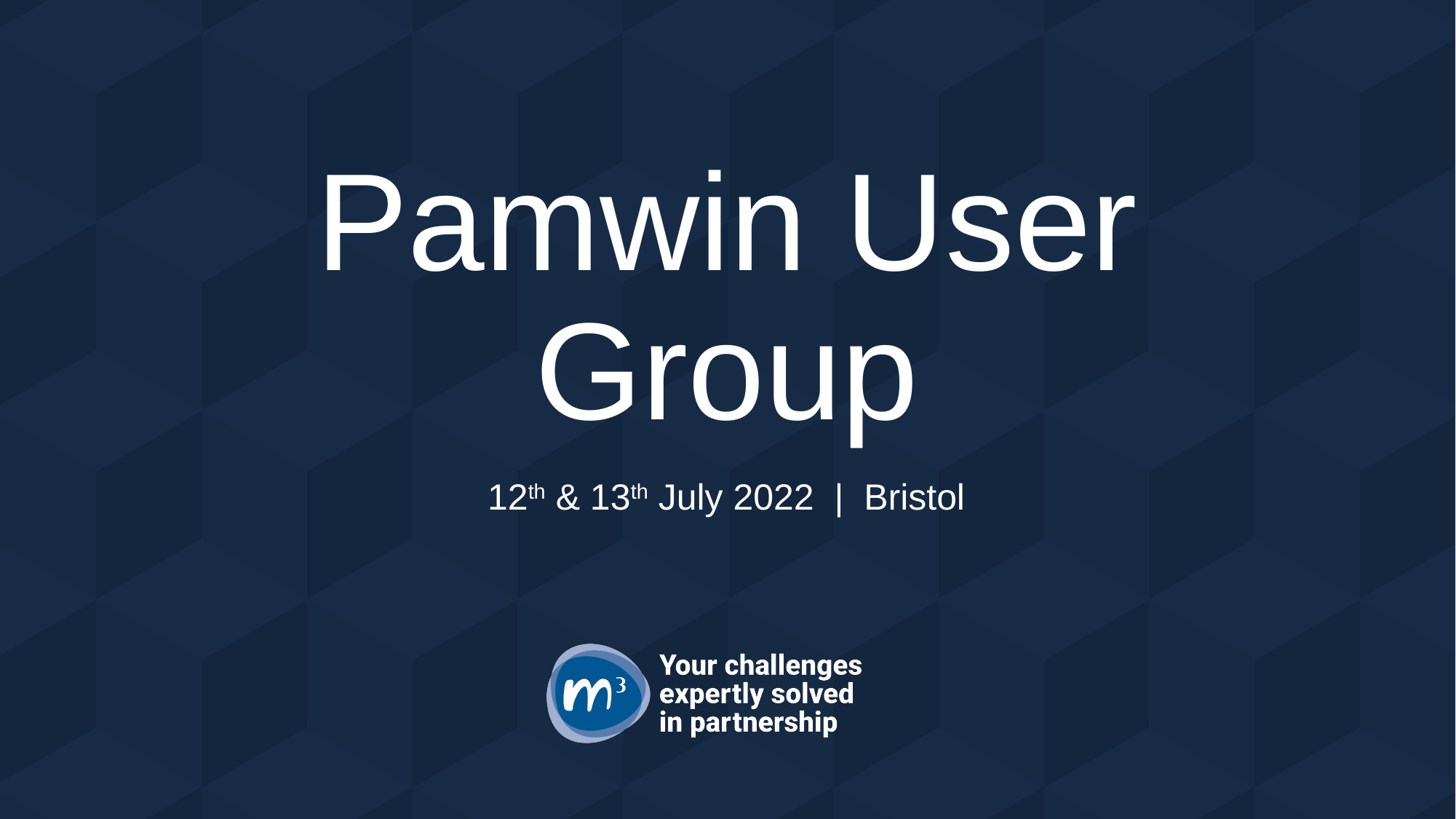

# Pamwin User Group
12th & 13th July 2022  |  Bristol